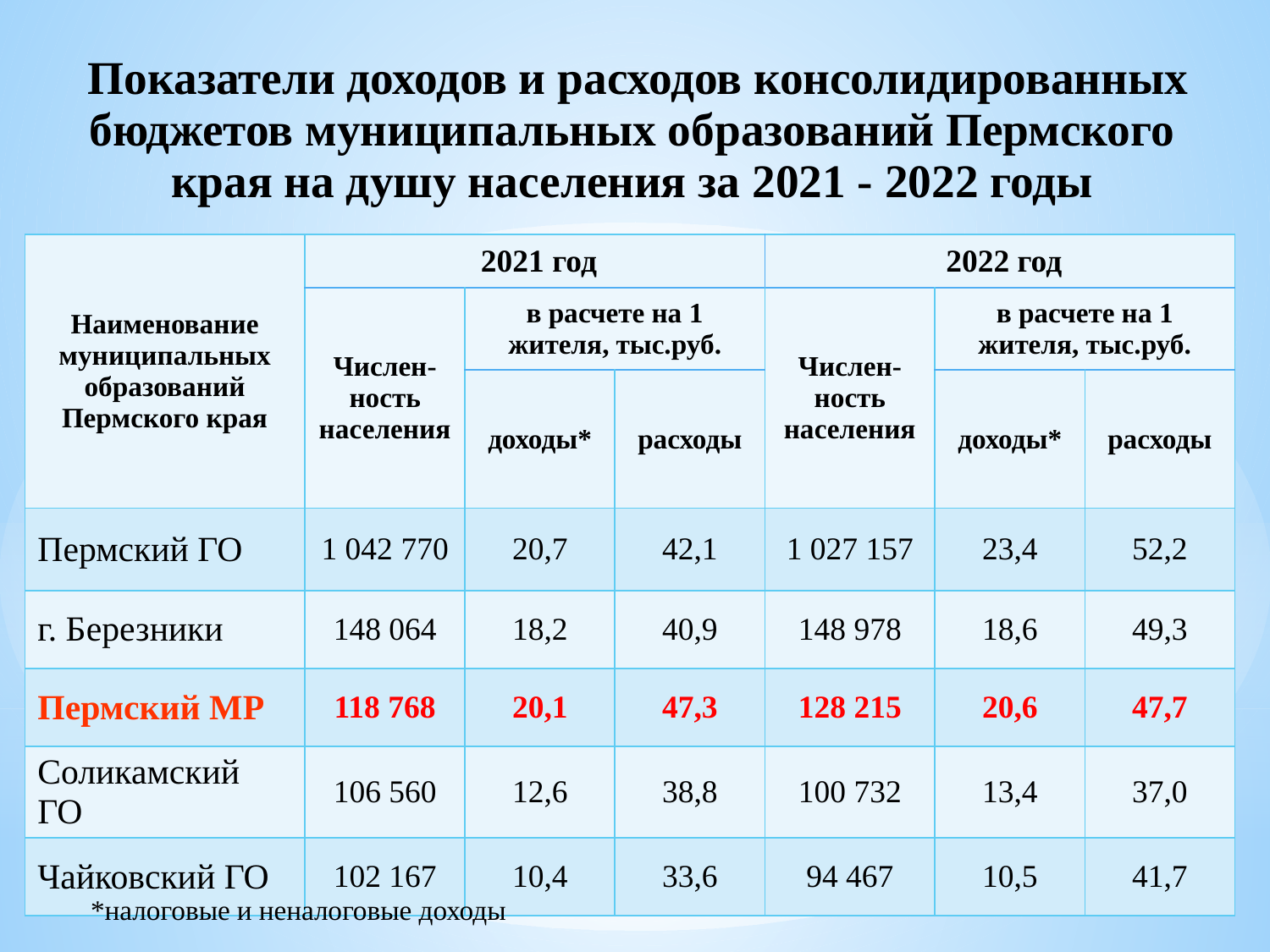

Показатели доходов и расходов консолидированных бюджетов муниципальных образований Пермского края на душу населения за 2021 - 2022 годы
| Наименование муниципальных образований Пермского края | 2021 год |  |  | 2022 год |  |  |
| --- | --- | --- | --- | --- | --- | --- |
|  | Числен-ность населения | в расчете на 1 жителя, тыс.руб. |  | Числен-ность населения | в расчете на 1 жителя, тыс.руб. |  |
|  |  | доходы\* | расходы |  | доходы\* | расходы |
| Пермский ГО | 1 042 770 | 20,7 | 42,1 | 1 027 157 | 23,4 | 52,2 |
| г. Березники | 148 064 | 18,2 | 40,9 | 148 978 | 18,6 | 49,3 |
| Пермский МР | 118 768 | 20,1 | 47,3 | 128 215 | 20,6 | 47,7 |
| Соликамский ГО | 106 560 | 12,6 | 38,8 | 100 732 | 13,4 | 37,0 |
| Чайковский ГО | 102 167 | 10,4 | 33,6 | 94 467 | 10,5 | 41,7 |
*налоговые и неналоговые доходы